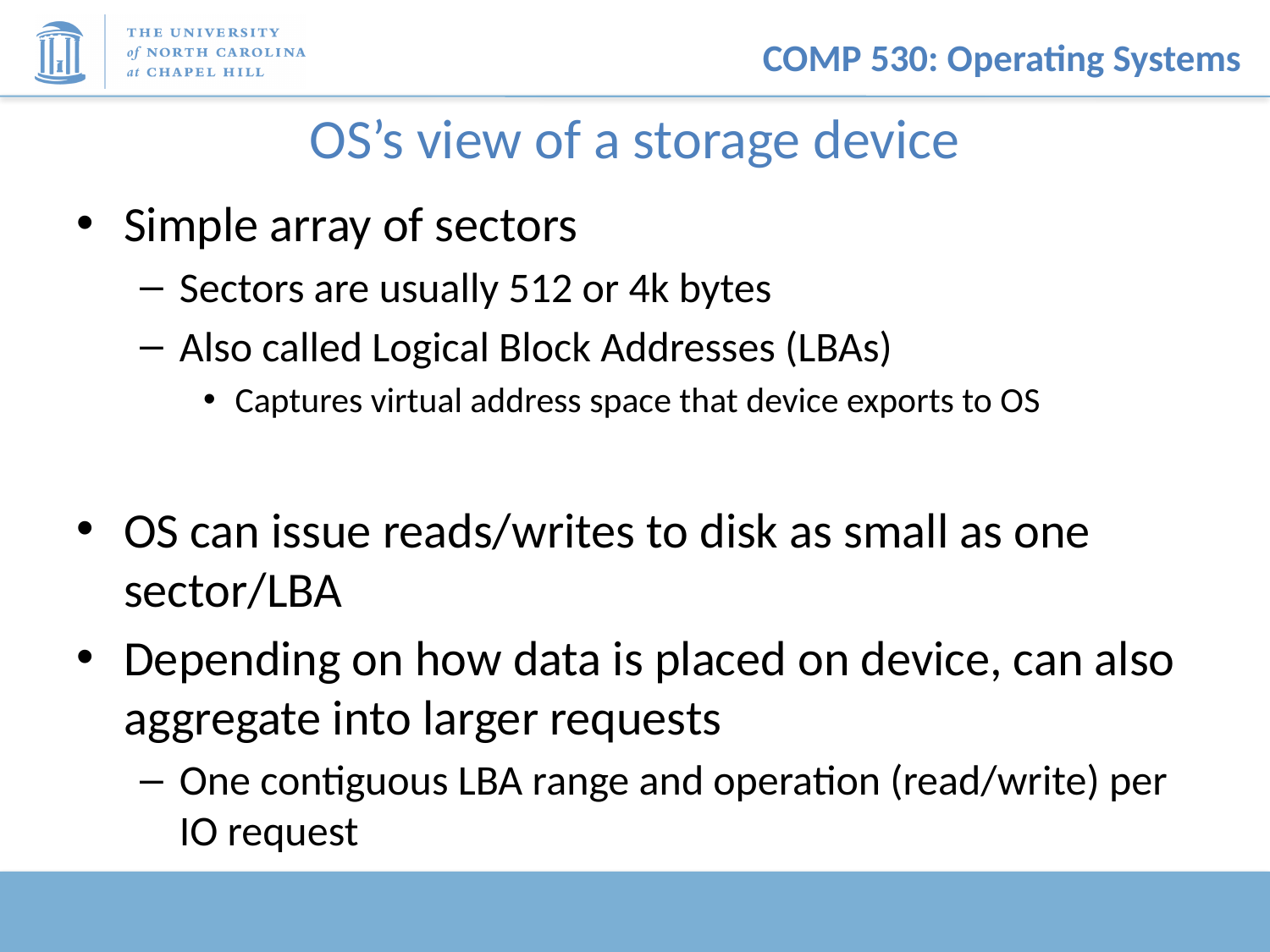

# OS’s view of a storage device
Simple array of sectors
Sectors are usually 512 or 4k bytes
Also called Logical Block Addresses (LBAs)
Captures virtual address space that device exports to OS

OS can issue reads/writes to disk as small as one sector/LBA
Depending on how data is placed on device, can also aggregate into larger requests
One contiguous LBA range and operation (read/write) per IO request